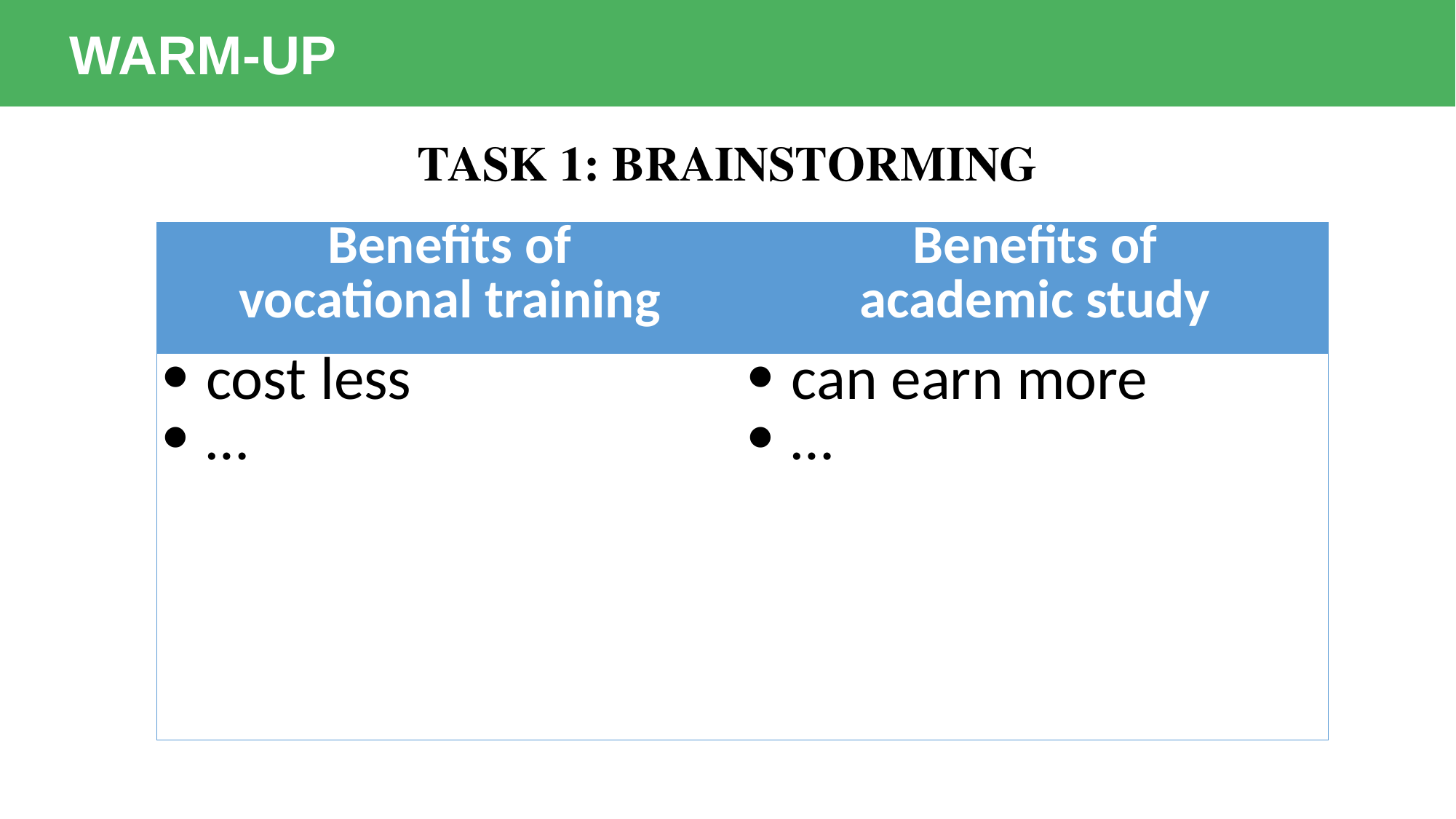

WARM-UP
TASK 1: BRAINSTORMING
| Benefits of vocational training | Benefits of academic study |
| --- | --- |
| cost less … | can earn more … |